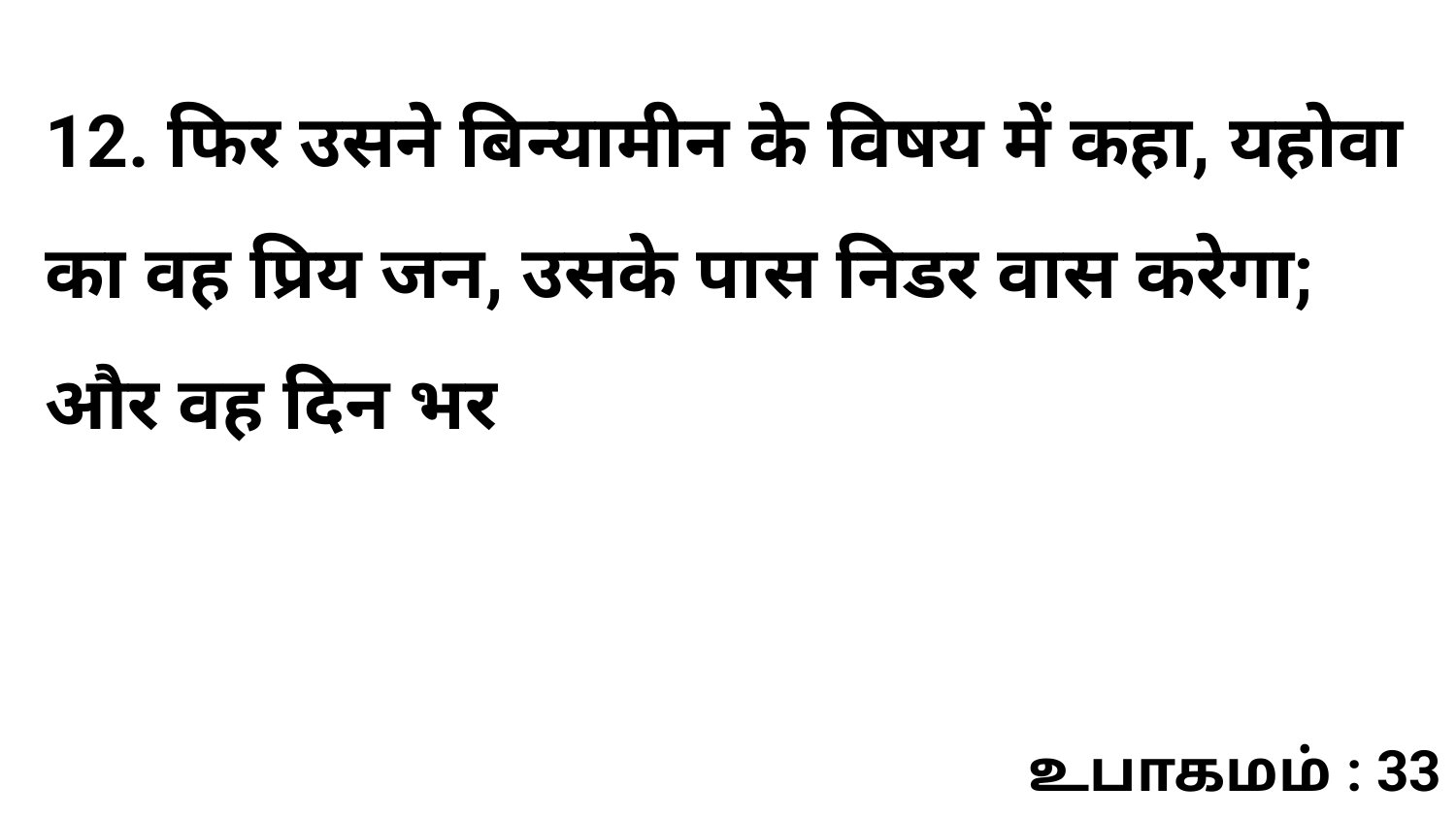

12. फिर उसने बिन्यामीन के विषय में कहा, यहोवा का वह प्रिय जन, उसके पास निडर वास करेगा; और वह दिन भर
உபாகமம் : 33